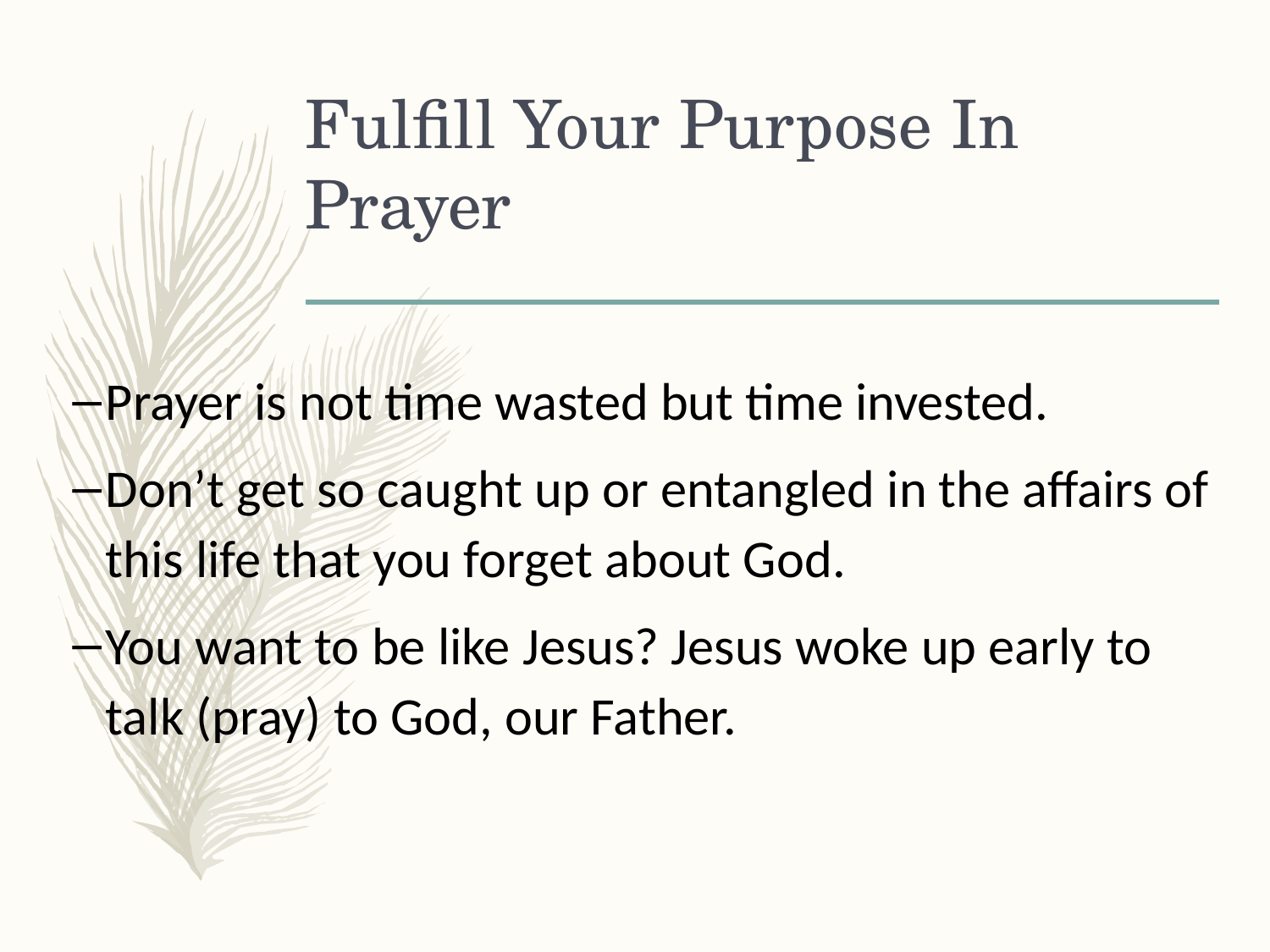

# Fulfill Your Purpose In Prayer
Prayer is not time wasted but time invested.
Don’t get so caught up or entangled in the affairs of this life that you forget about God.
You want to be like Jesus? Jesus woke up early to talk (pray) to God, our Father.